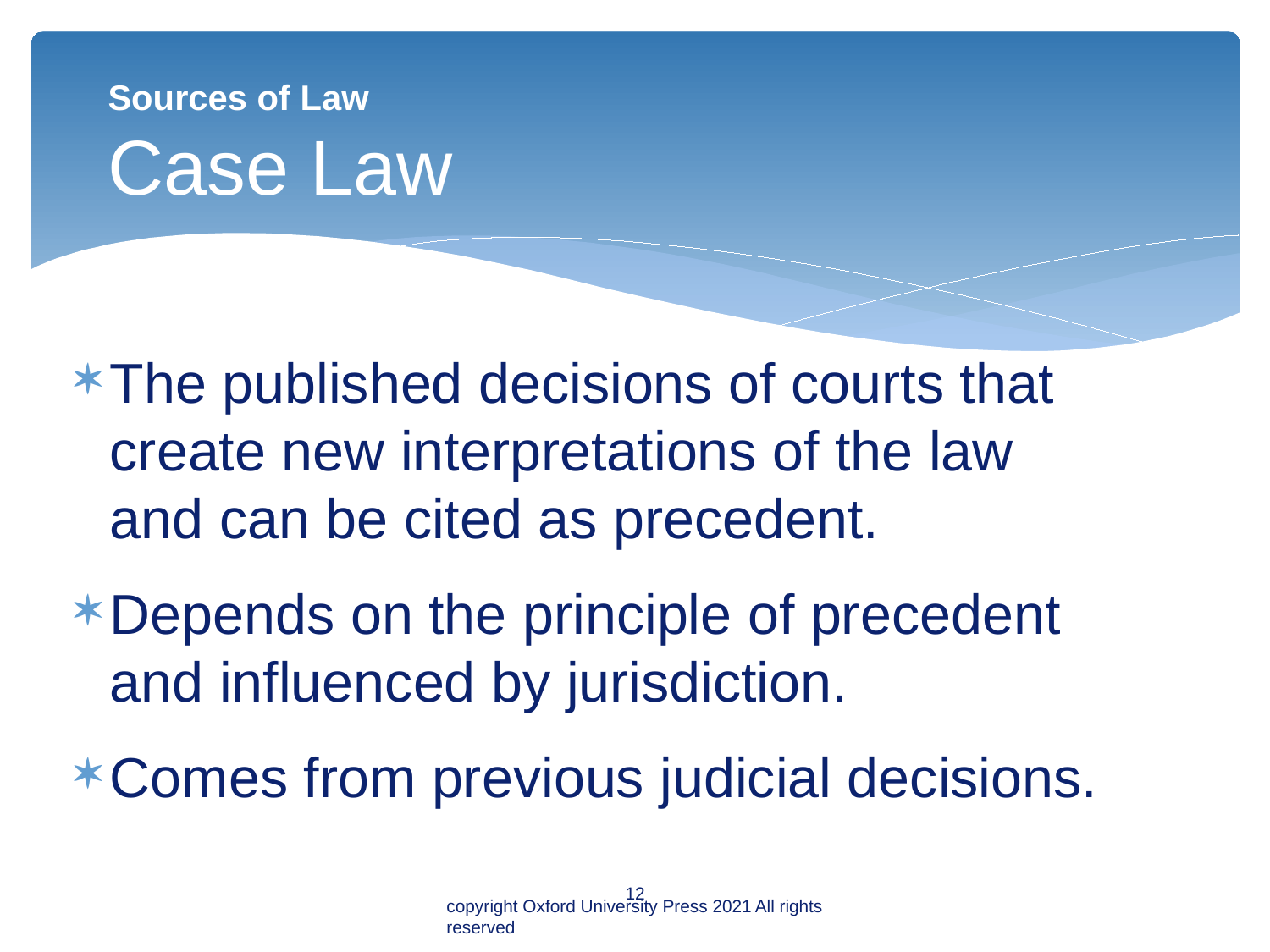

# Sources of Law Case Law
The published decisions of courts that create new interpretations of the law and can be cited as precedent.
Depends on the principle of precedent and influenced by jurisdiction.
Comes from previous judicial decisions.
12
copyright Oxford University Press 2021 All rights reserved